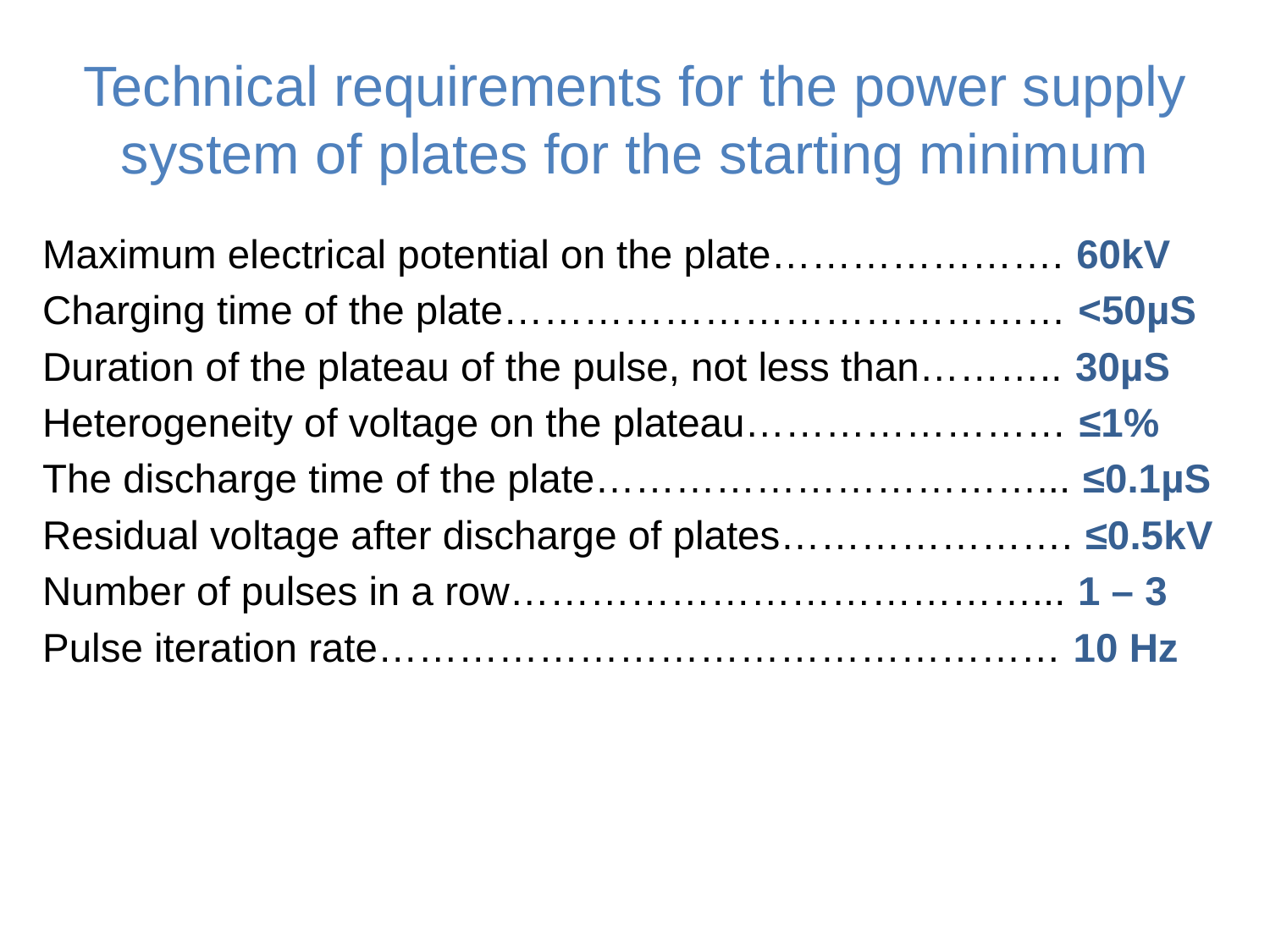

# Technical requirements for the power supply system of plates for the starting minimum
Maximum electrical potential on the plate…………………. 60kV
Charging time of the plate…………………………………… <50µS
Duration of the plateau of the pulse, not less than……….. 30µS
Heterogeneity of voltage on the plateau…………………… ≤1%
The discharge time of the plate……………………………... ≤0.1µS
Residual voltage after discharge of plates…………………. ≤0.5kV
Number of pulses in a row…………………………………... 1 – 3
Pulse iteration rate…………………………………………… 10 Hz